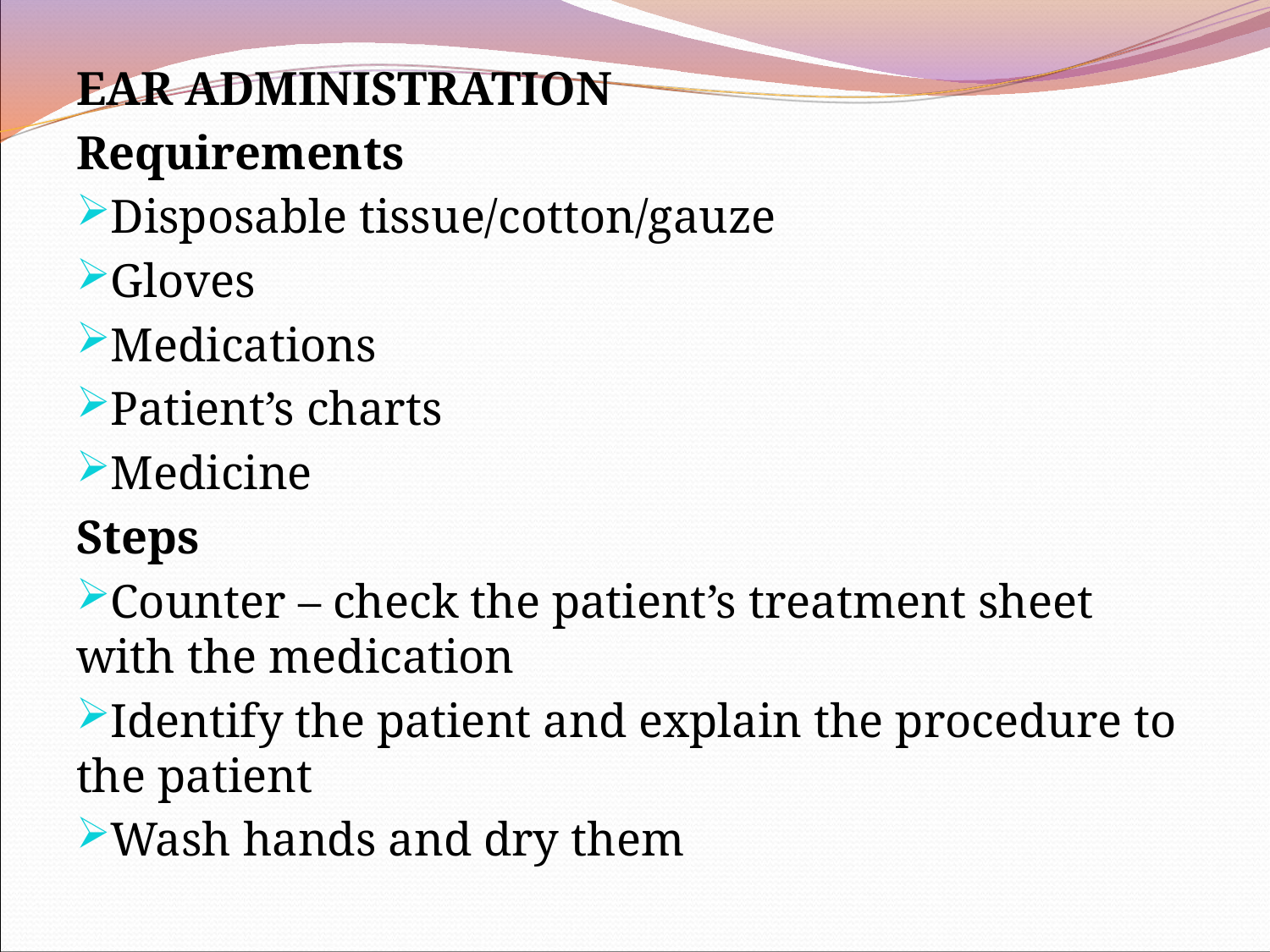

EAR ADMINISTRATION
Requirements
Disposable tissue/cotton/gauze
Gloves
Medications
Patient’s charts
Medicine
Steps
Counter – check the patient’s treatment sheet with the medication
Identify the patient and explain the procedure to the patient
Wash hands and dry them